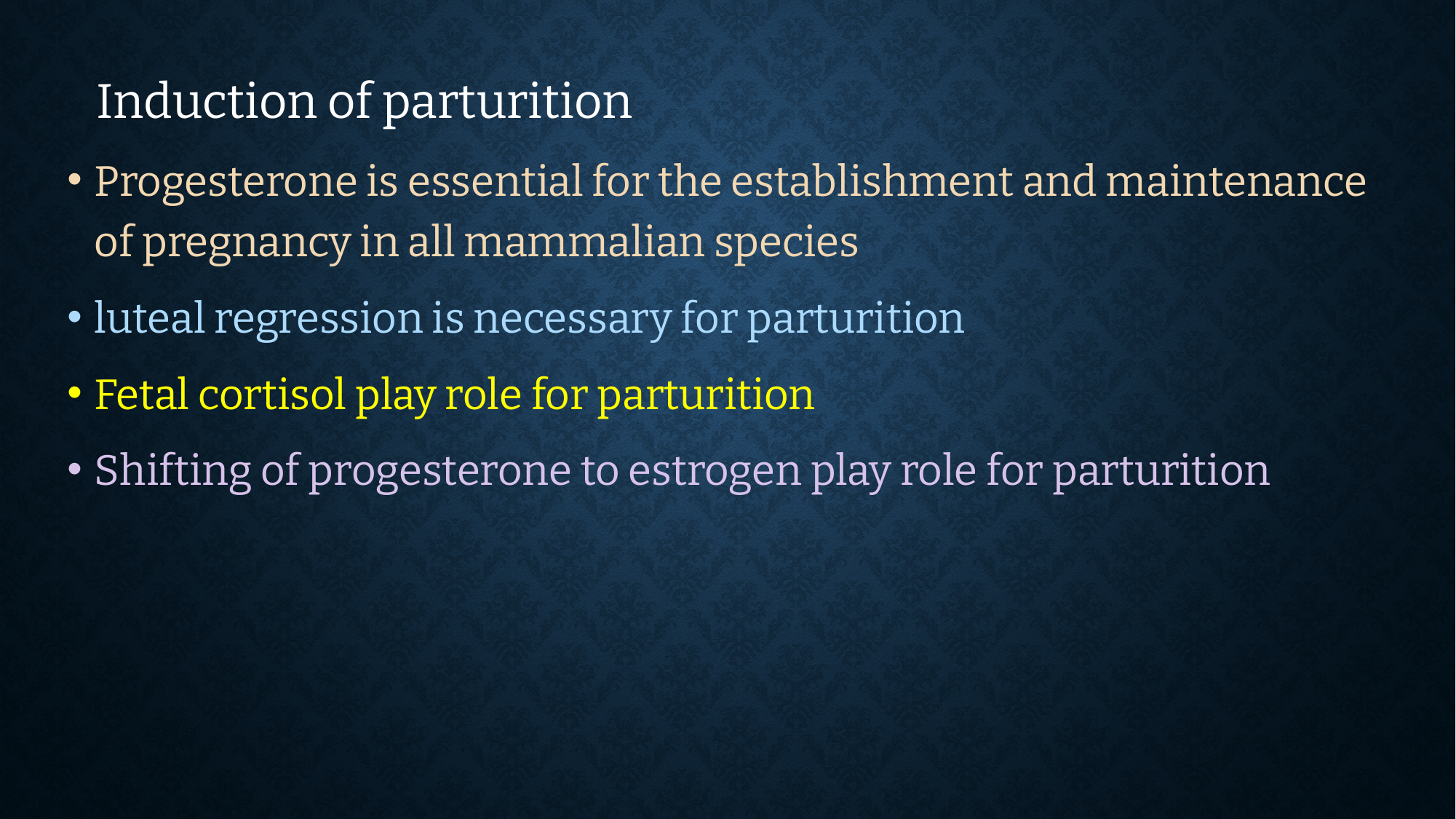

#
   Induction of parturition
Progesterone is essential for the establishment and maintenance of pregnancy in all mammalian species
luteal regression is necessary for parturition
Fetal cortisol play role for parturition
Shifting of progesterone to estrogen play role for parturition